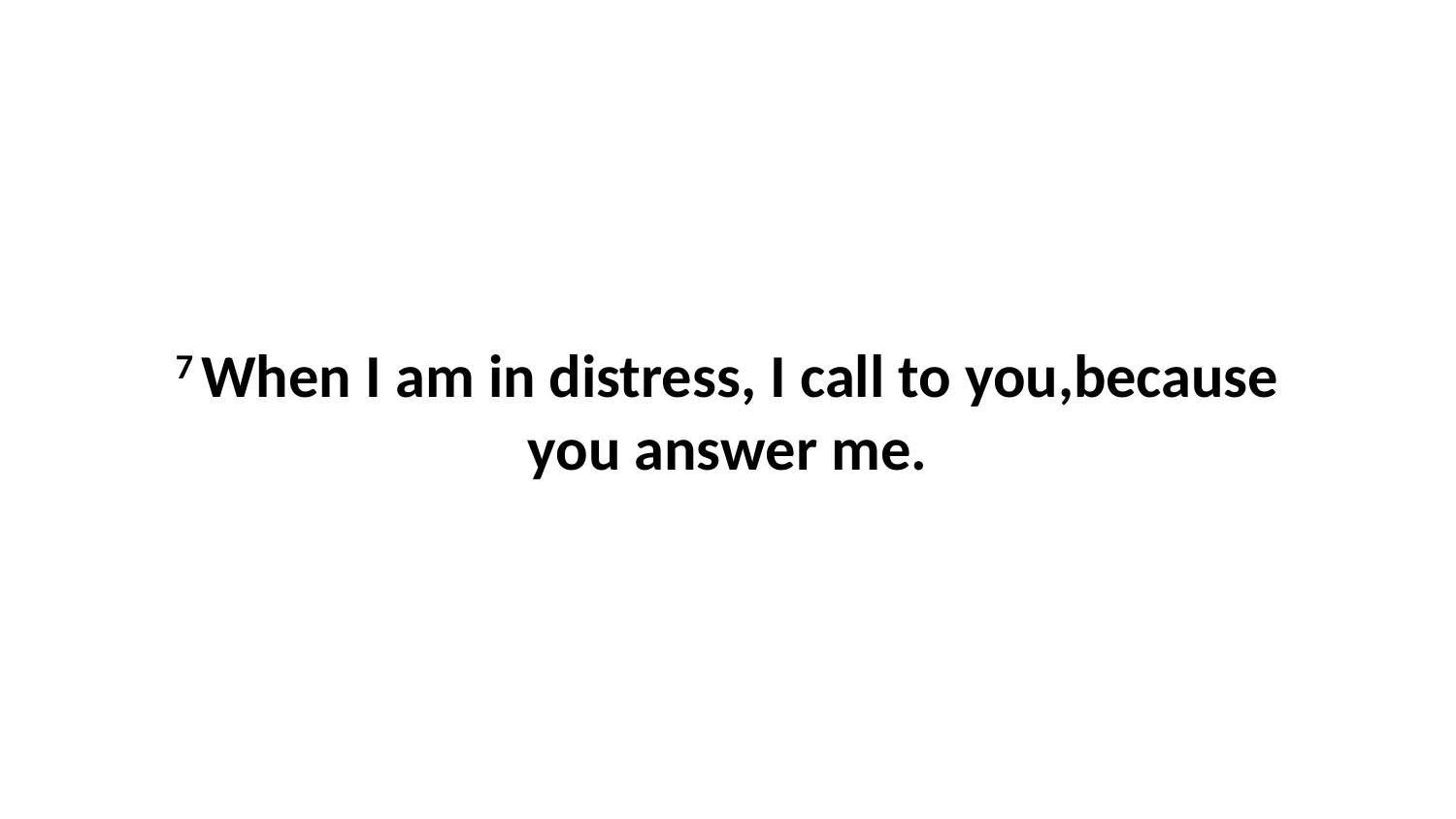

7 When I am in distress, I call to you,because you answer me.